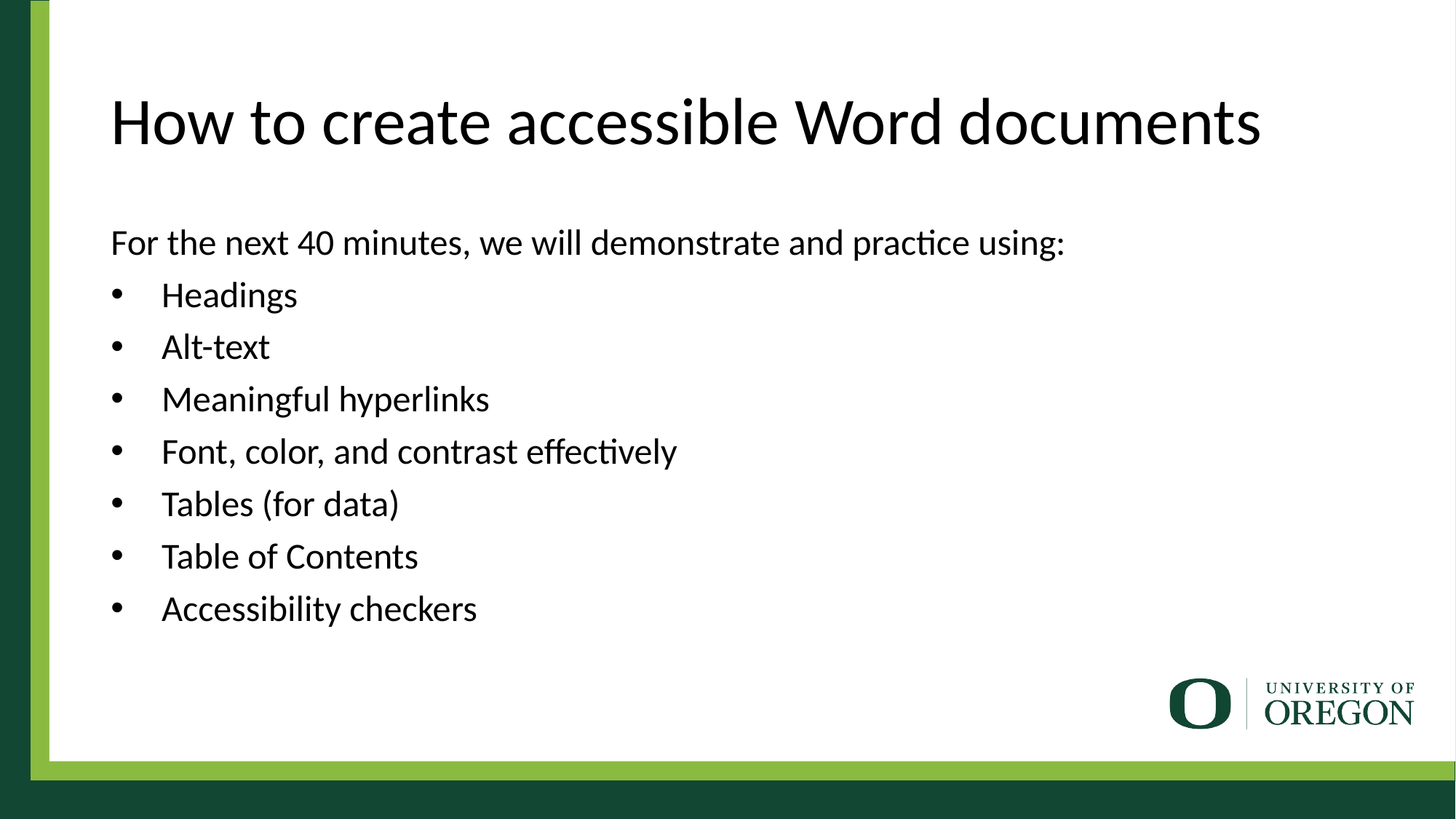

# How to create accessible Word documents
For the next 40 minutes, we will demonstrate and practice using:
Headings
Alt-text
Meaningful hyperlinks
Font, color, and contrast effectively
Tables (for data)
Table of Contents
Accessibility checkers